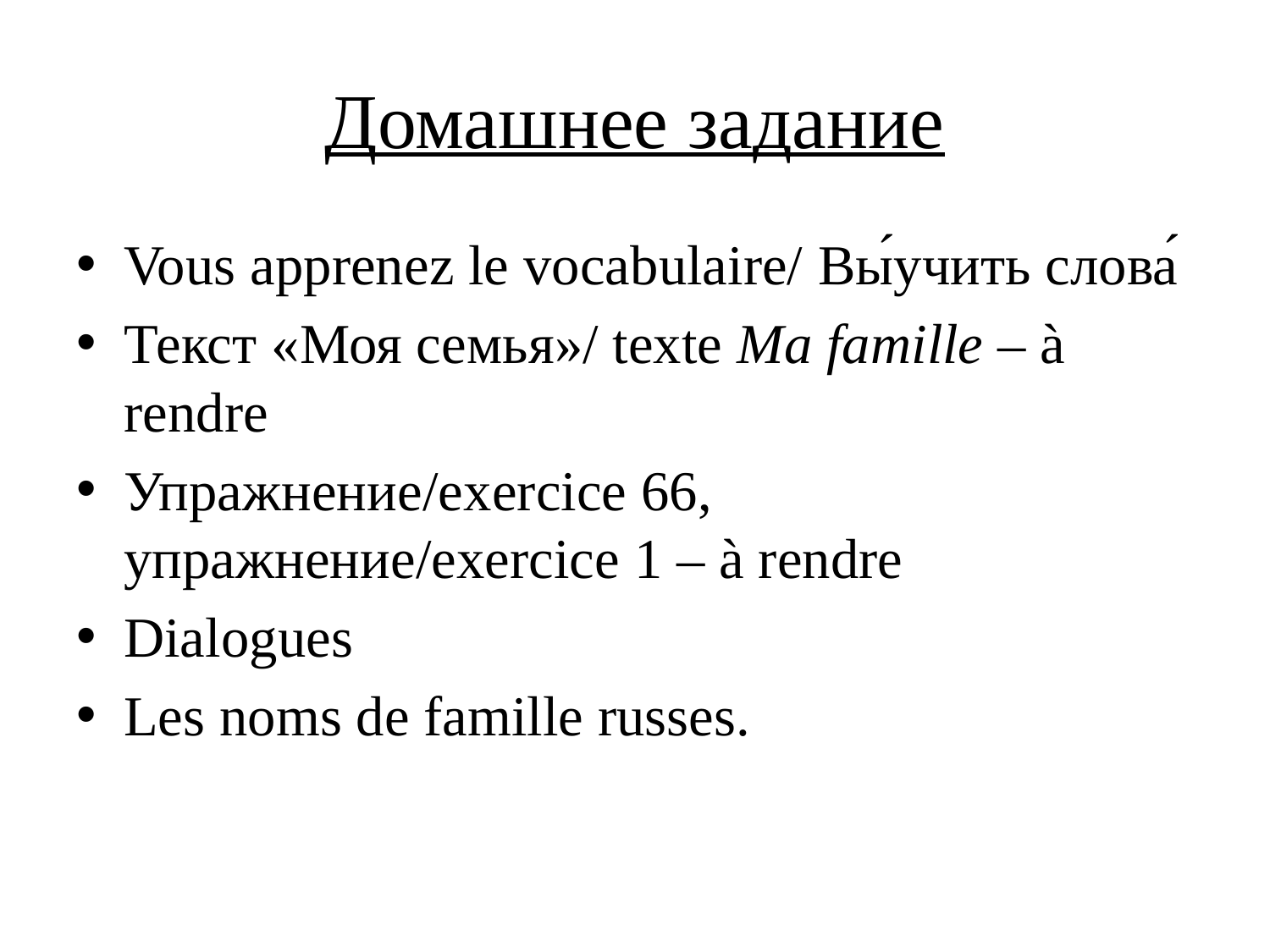

# Домашнее задание
Vous apprenez le vocabulaire/ Вы́учить слова́
Текст «Моя семья»/ texte Ma famille – à rendre
Упражнение/exercice 66, упражнение/exercice 1 – à rendre
Dialogues
Les noms de famille russes.